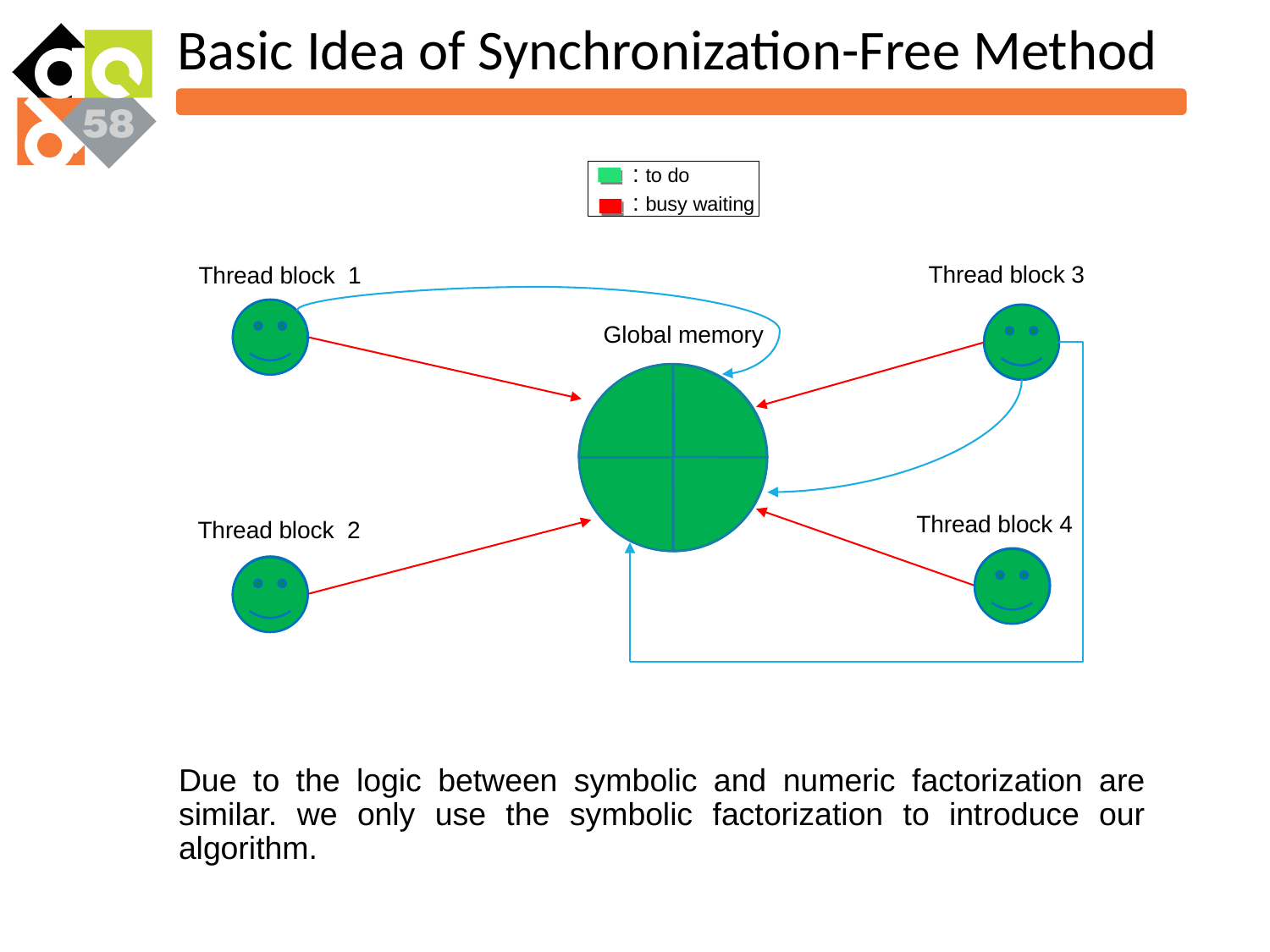

Basic Idea of Synchronization-Free Method

: to do
: busy waiting

Thread block 3
Thread block  1

Global memory

Thread block 4
Thread block  2

Due to the logic between symbolic and numeric factorization are similar. we only use the symbolic factorization to introduce our algorithm.